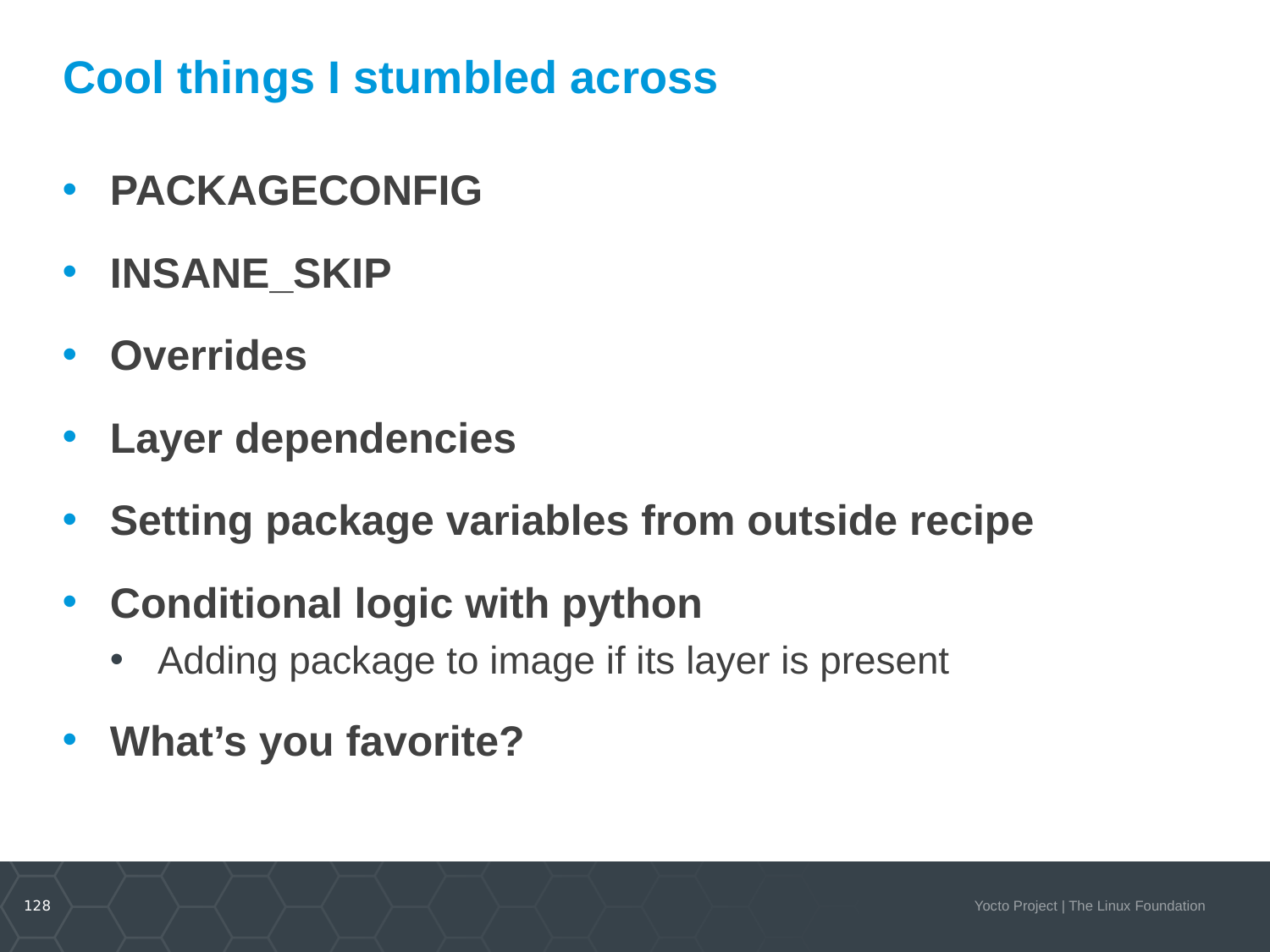

# Cool things I stumbled across
PACKAGECONFIG
INSANE_SKIP
Overrides
Layer dependencies
Setting package variables from outside recipe
Conditional logic with python
Adding package to image if its layer is present
What’s you favorite?